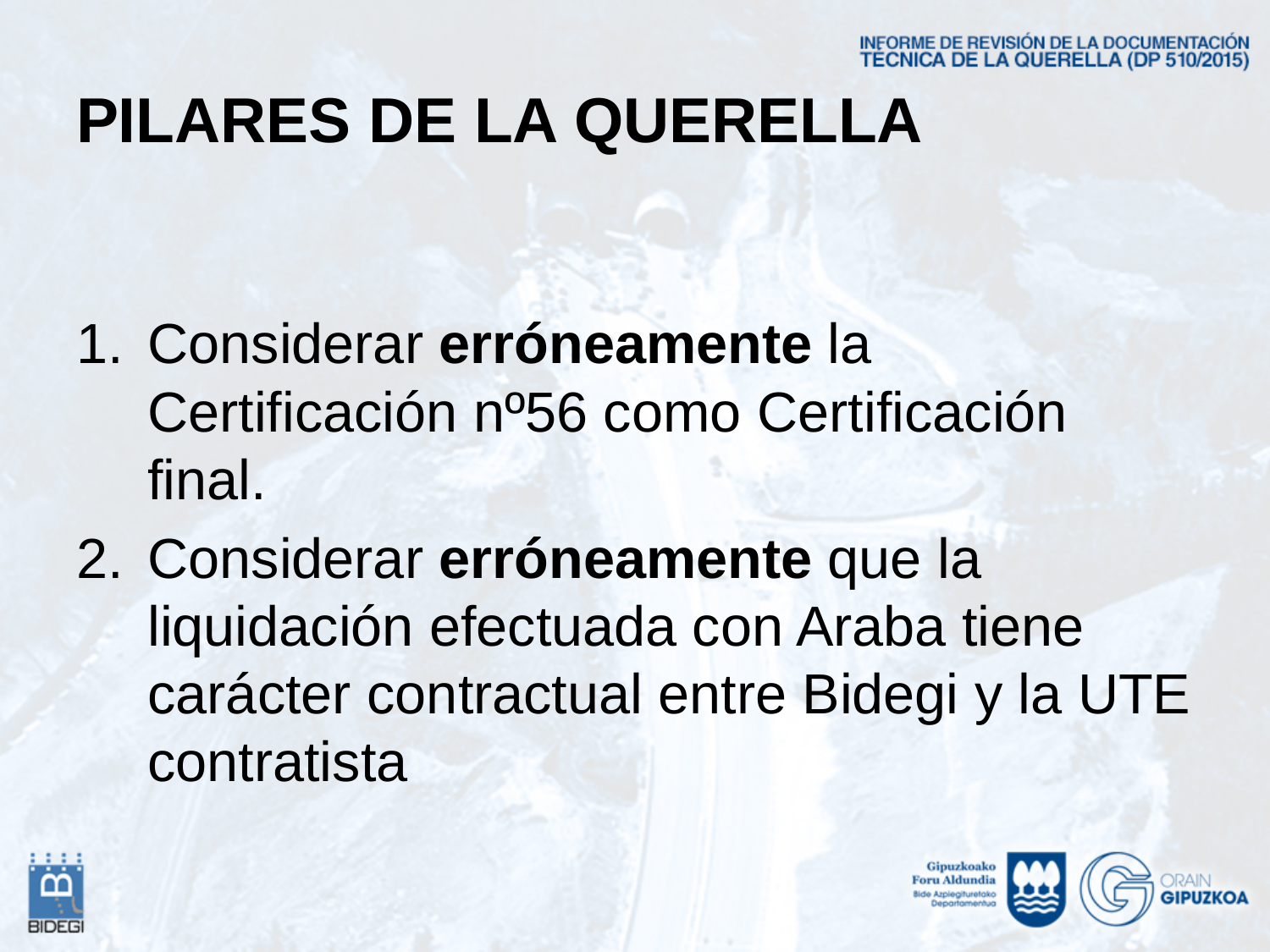

# PILARES DE LA QUERELLA

Considerar erróneamente la Certificación nº56 como Certificación final.
Considerar erróneamente que la            liquidación efectuada con Araba tiene carácter contractual entre Bidegi y la UTE contratista